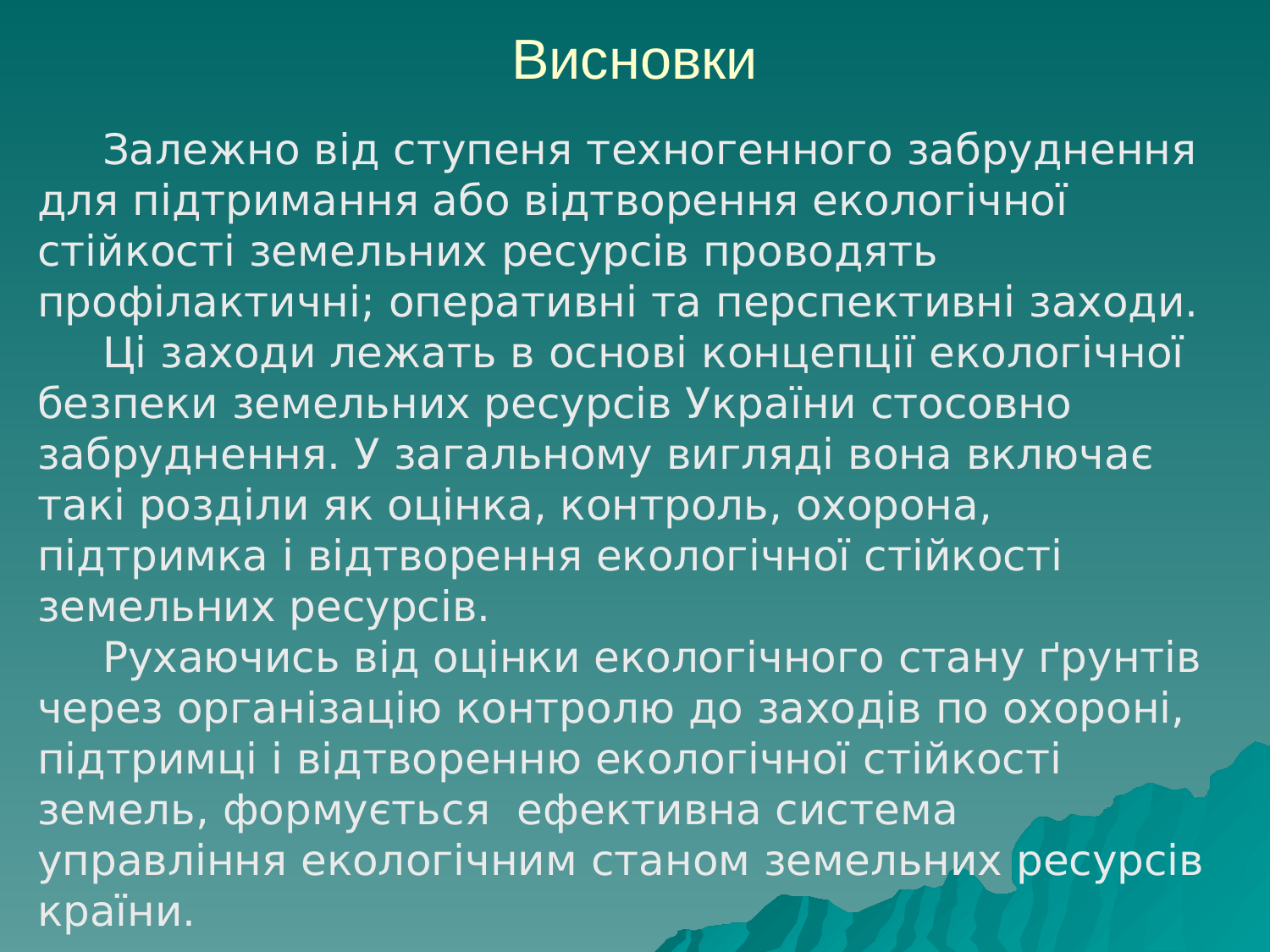

# Висновки
Залежно від ступеня техногенного забруднення для підтримання або відтворення еколо­гічної стійкості земельних ресурсів проводять профілактичні; оперативні та перспективні заходи.
Ці заходи лежать в основі концепції екологічної безпеки земельних ресурсів України стосовно забруднення. У загальному вигляді вона включає такі розділи як оцінка, контроль, охорона, підтримка і відтворення екологічної стійкості земельних ресурсів.
Рухаючись від оцінки екологічного стану ґрунтів через організацію контролю до заходів по охороні, підтримці і відтворенню екологічної стійкості земель, формується  ефективна система управління екологічним станом земельних ресурсів країни.